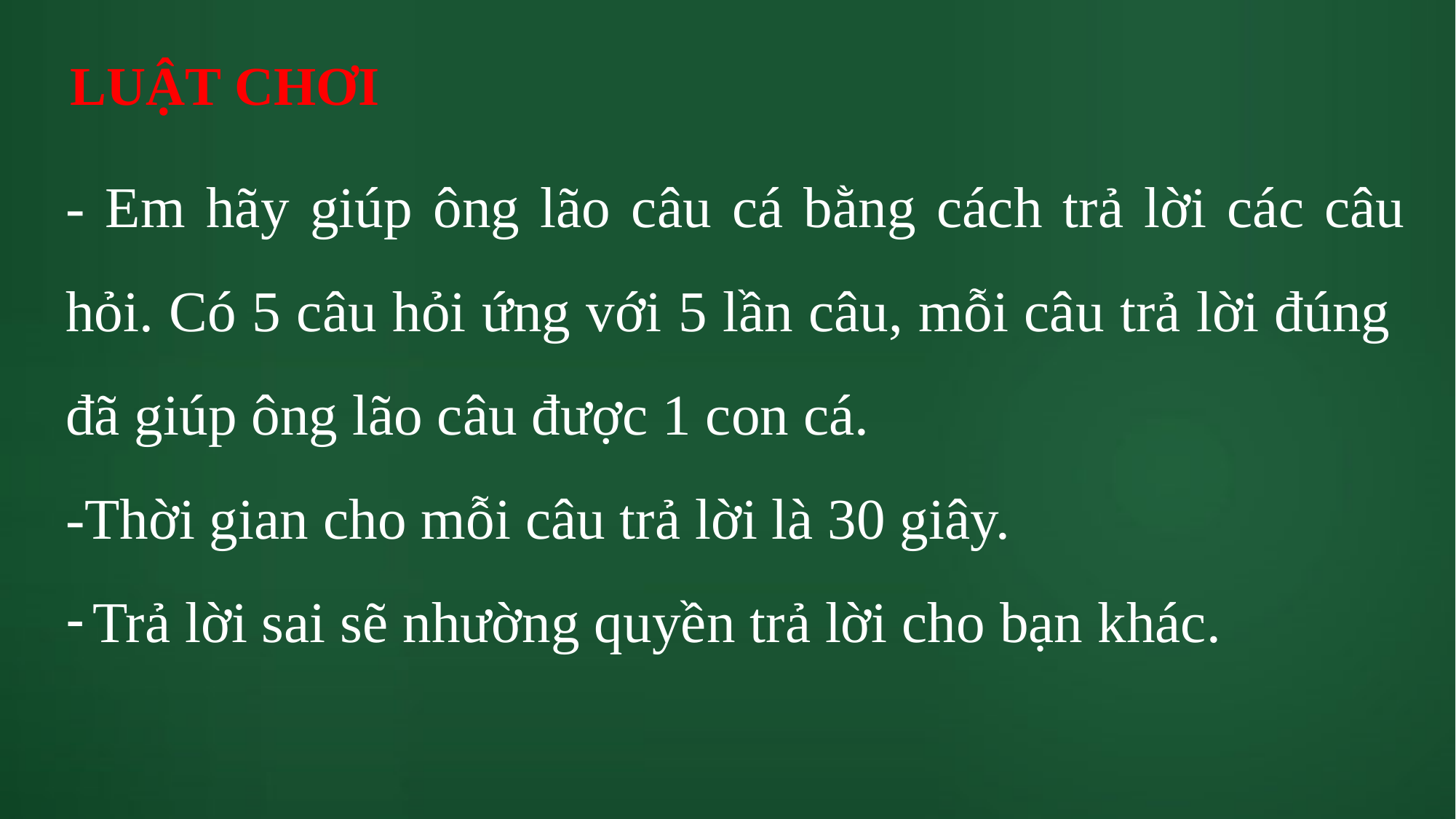

# LUẬT CHƠI
- Em hãy giúp ông lão câu cá bằng cách trả lời các câu hỏi. Có 5 câu hỏi ứng với 5 lần câu, mỗi câu trả lời đúng  đã giúp ông lão câu được 1 con cá.
-Thời gian cho mỗi câu trả lời là 30 giây.
Trả lời sai sẽ nhường quyền trả lời cho bạn khác.